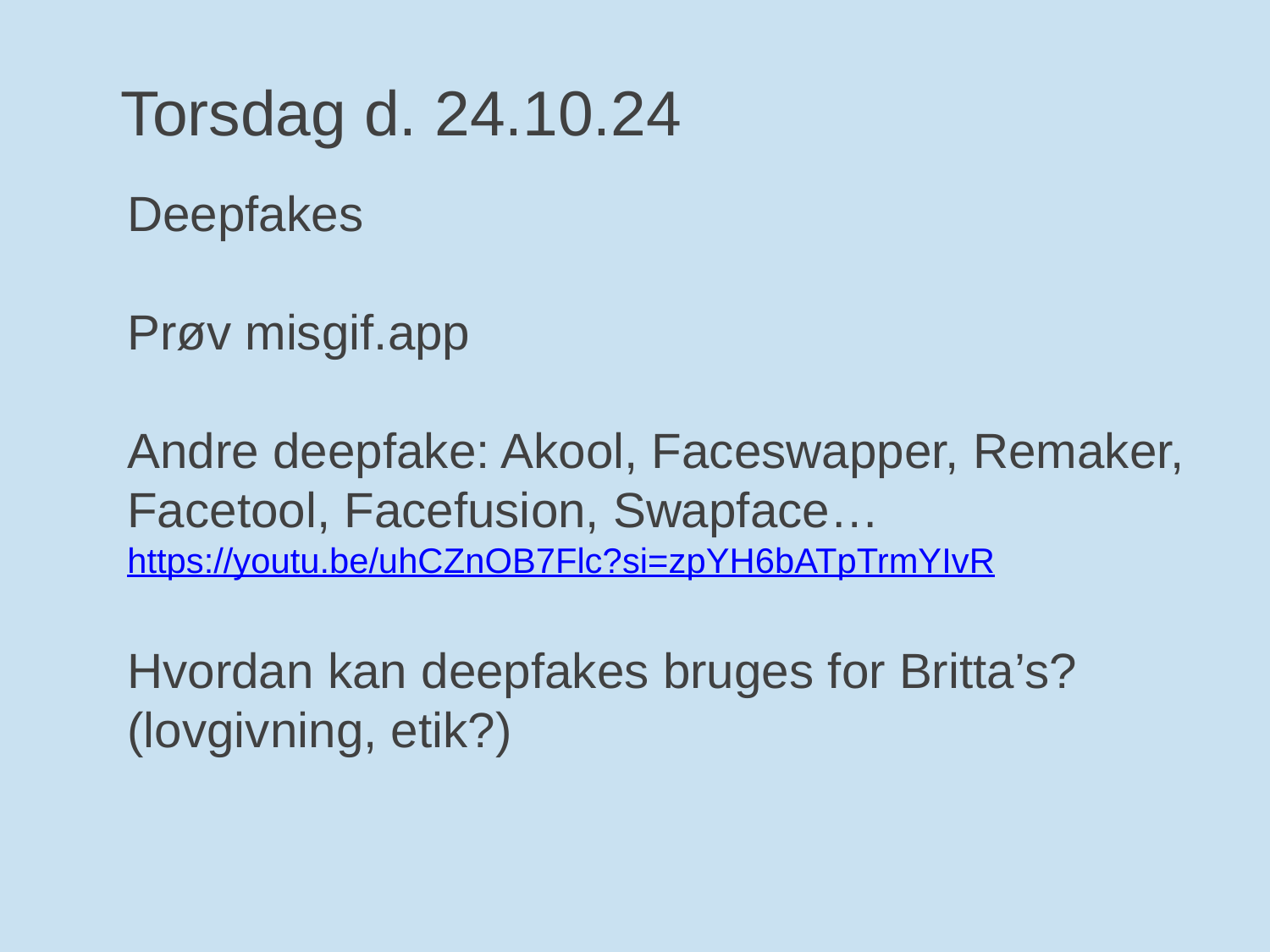

Torsdag d. 24.10.24
Deepfakes

Prøv misgif.app

Andre deepfake: Akool, Faceswapper, Remaker, Facetool, Facefusion, Swapface… https://youtu.be/uhCZnOB7Flc?si=zpYH6bATpTrmYIvR

Hvordan kan deepfakes bruges for Britta’s? (lovgivning, etik?)